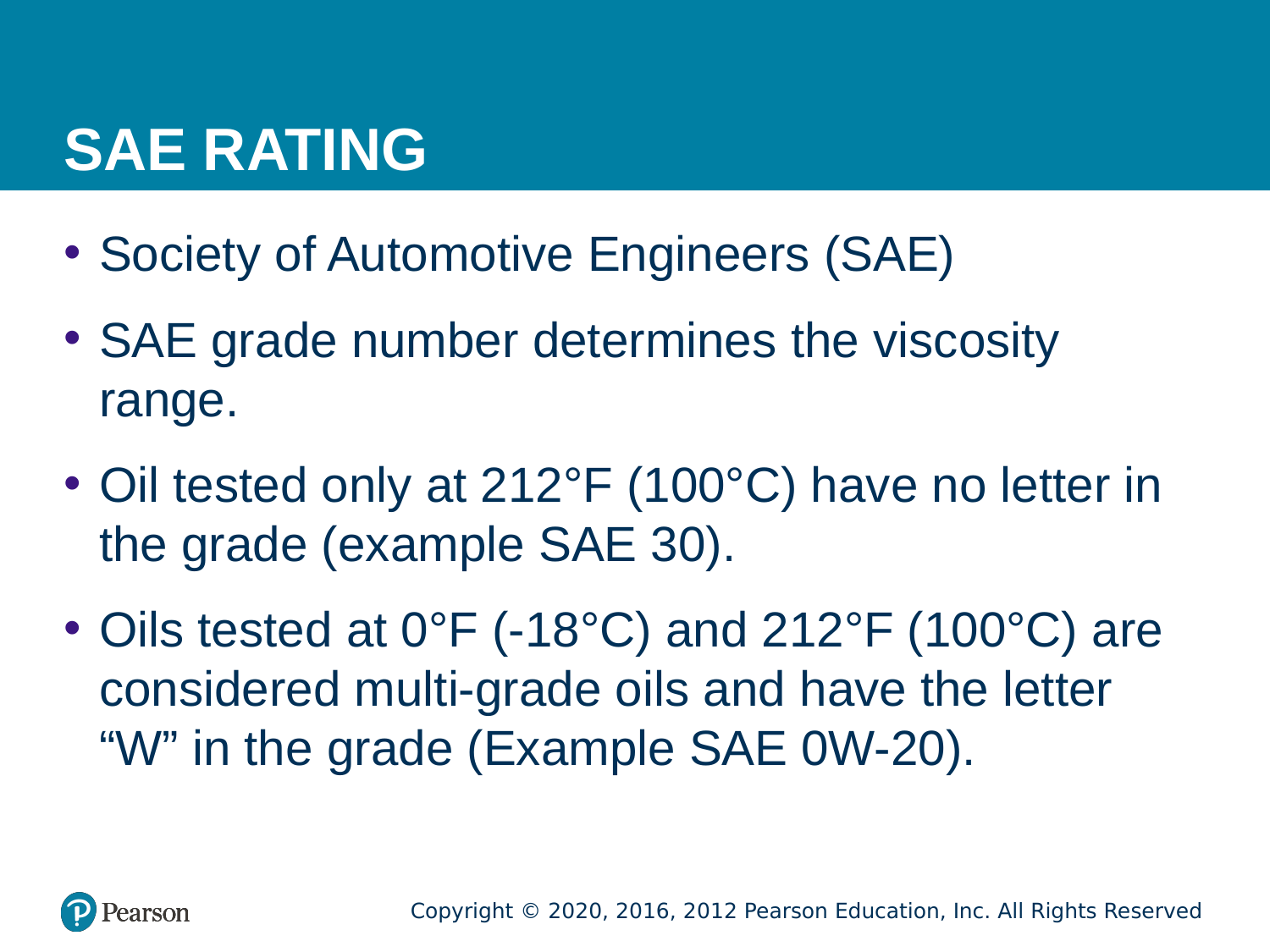

# SAE RATING
Society of Automotive Engineers (SAE)
SAE grade number determines the viscosity range.
Oil tested only at 212°F (100°C) have no letter in the grade (example SAE 30).
Oils tested at 0°F (-18°C) and 212°F (100°C) are considered multi-grade oils and have the letter “W” in the grade (Example SAE 0W-20).